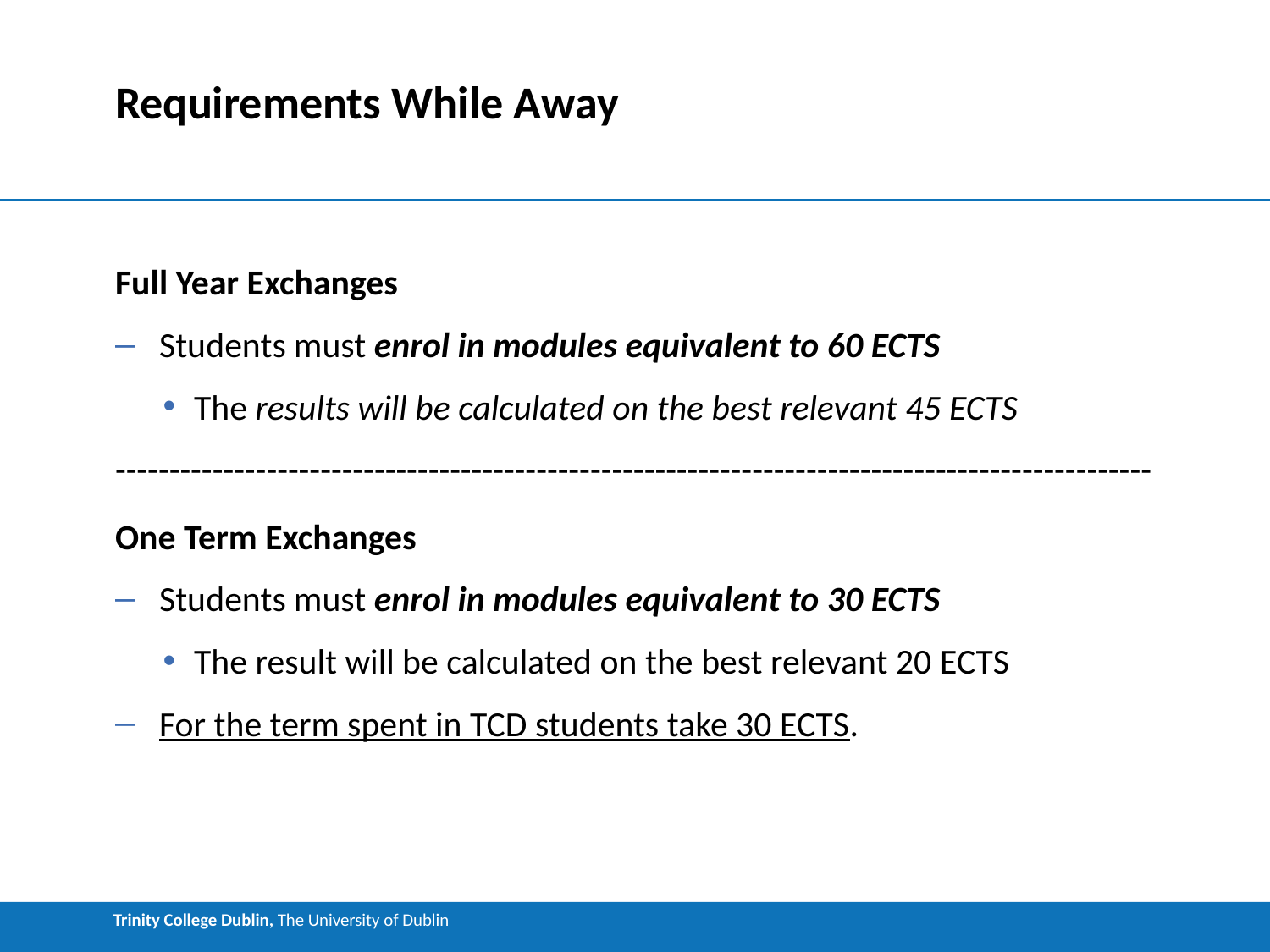

# Requirements While Away
Full Year Exchanges
Students must enrol in modules equivalent to 60 ECTS
The results will be calculated on the best relevant 45 ECTS
------------------------------------------------------------------------------------------------
One Term Exchanges
Students must enrol in modules equivalent to 30 ECTS
The result will be calculated on the best relevant 20 ECTS
For the term spent in TCD students take 30 ECTS.